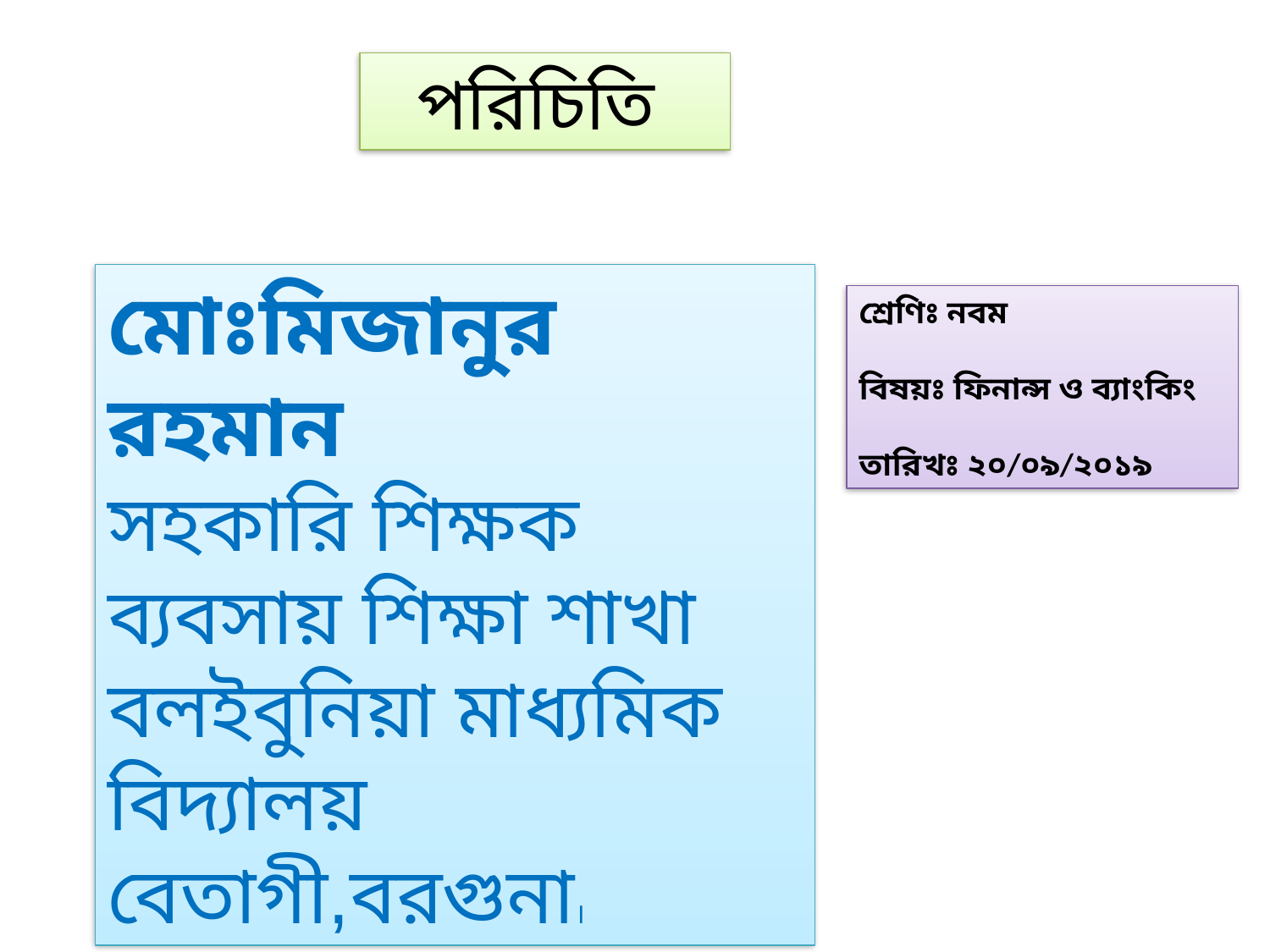

পরিচিতি
মোঃমিজানুর রহমান
সহকারি শিক্ষক
ব্যবসায় শিক্ষা শাখা
বলইবুনিয়া মাধ্যমিক বিদ্যালয়
বেতাগী,বরগুনা।
শ্রেণিঃ নবম

বিষয়ঃ ফিনান্স ও ব্যাংকিং

তারিখঃ ২০/০৯/২০১৯